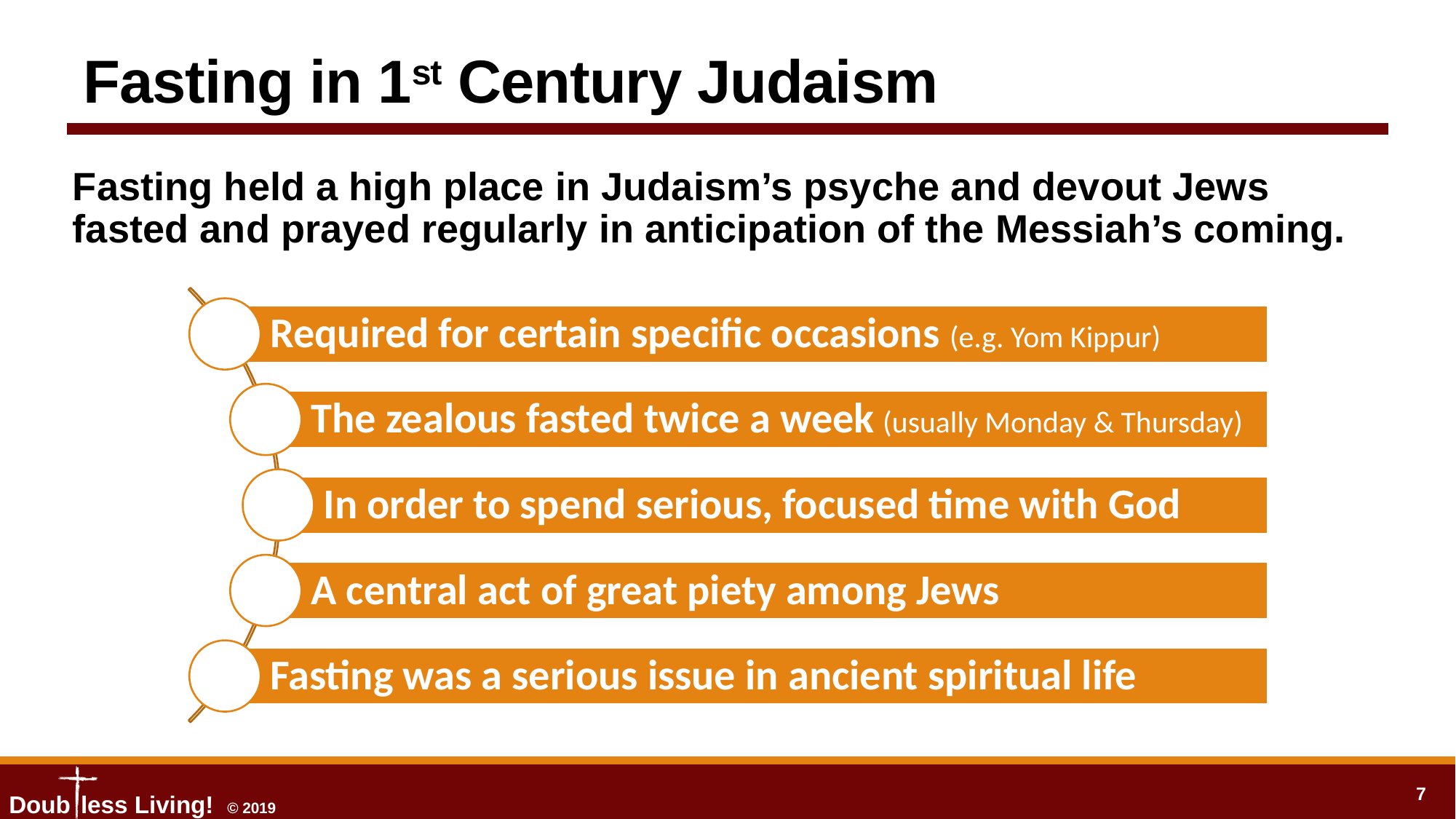

# Fasting in 1st Century Judaism
Fasting held a high place in Judaism’s psyche and devout Jews fasted and prayed regularly in anticipation of the Messiah’s coming.

Required for certain specific occasions (e.g. Yom Kippur)

The zealous fasted twice a week (usually Monday & Thursday)

In order to spend serious, focused time with God

A central act of great piety among Jews

Fasting was a serious issue in ancient spiritual life
7